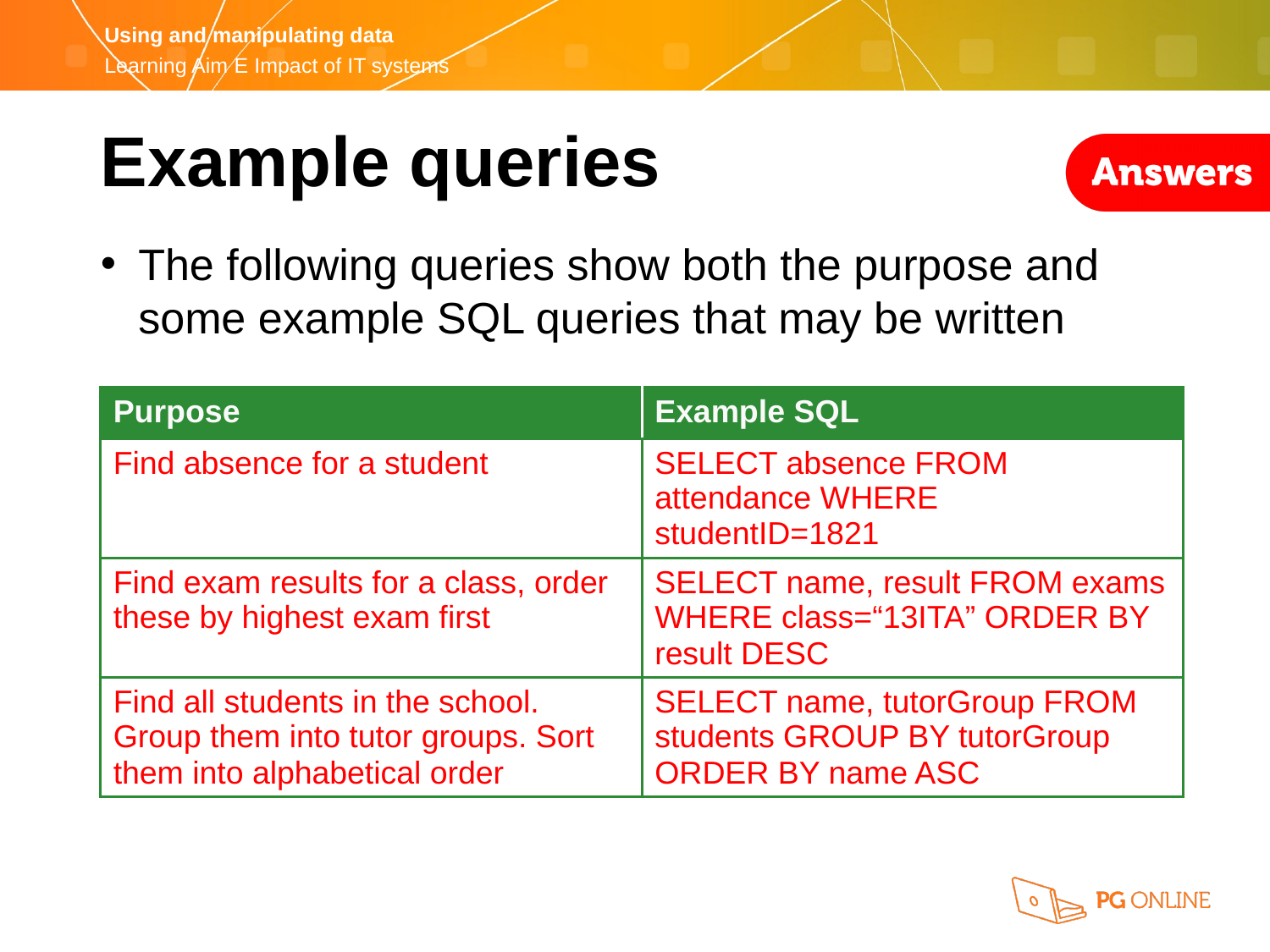

Example queries
The following queries show both the purpose and some example SQL queries that may be written
| Purpose | Example SQL |
| --- | --- |
| Find absence for a student | SELECT absence FROM attendance WHERE studentID=1821 |
| Find exam results for a class, order these by highest exam first | SELECT name, result FROM exams WHERE class=“13ITA” ORDER BY result DESC |
| Find all students in the school. Group them into tutor groups. Sort them into alphabetical order | SELECT name, tutorGroup FROM students GROUP BY tutorGroup ORDER BY name ASC |